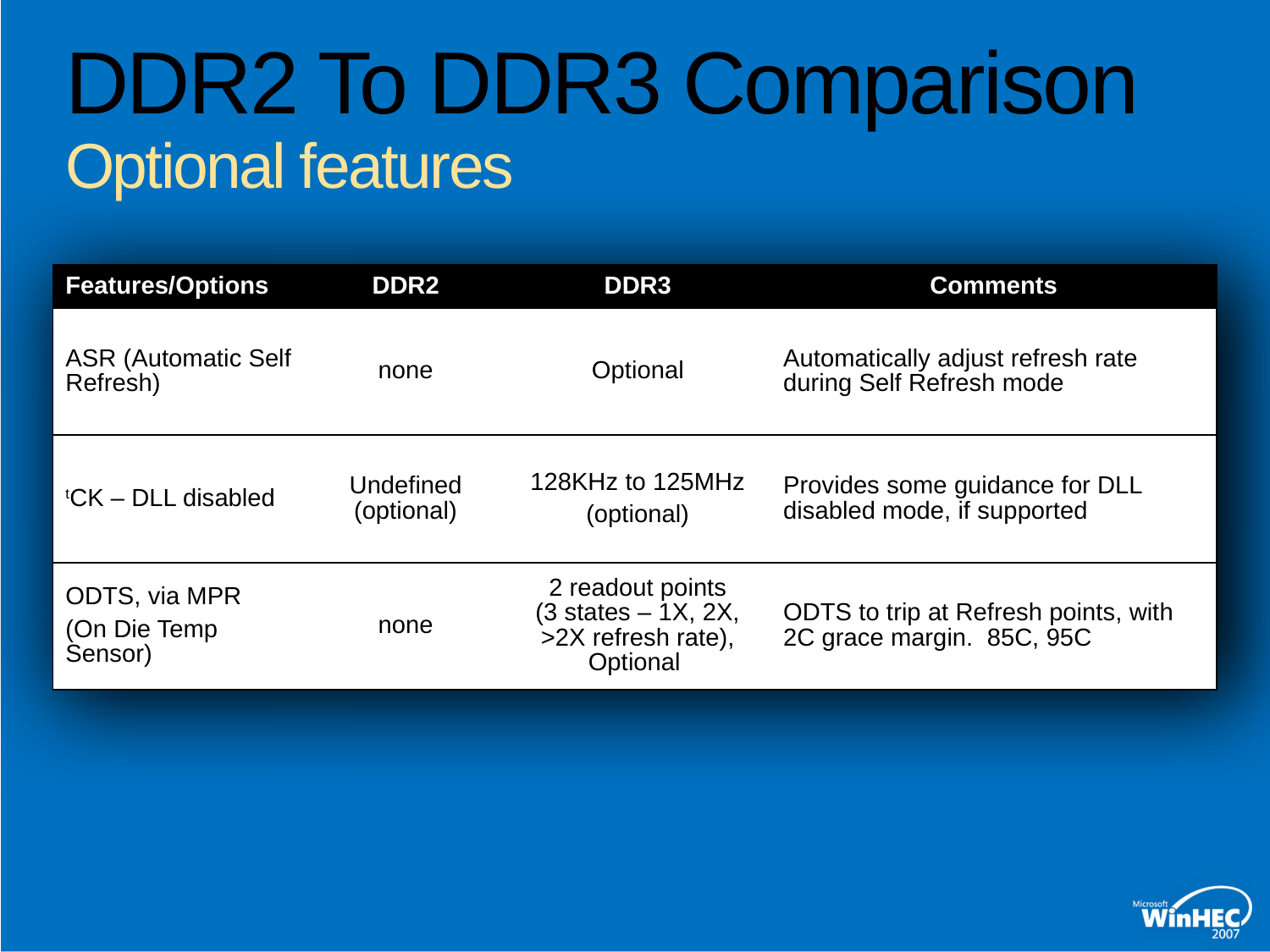

# DDR2 To DDR3 Comparison Optional features
| Features/Options | DDR2 | DDR3 | Comments |
| --- | --- | --- | --- |
| ASR (Automatic Self Refresh) | none | Optional | Automatically adjust refresh rate during Self Refresh mode |
| tCK – DLL disabled | Undefined (optional) | 128KHz to 125MHz (optional) | Provides some guidance for DLL disabled mode, if supported |
| ODTS, via MPR (On Die Temp Sensor) | none | 2 readout points (3 states – 1X, 2X, >2X refresh rate), Optional | ODTS to trip at Refresh points, with 2C grace margin. 85C, 95C |